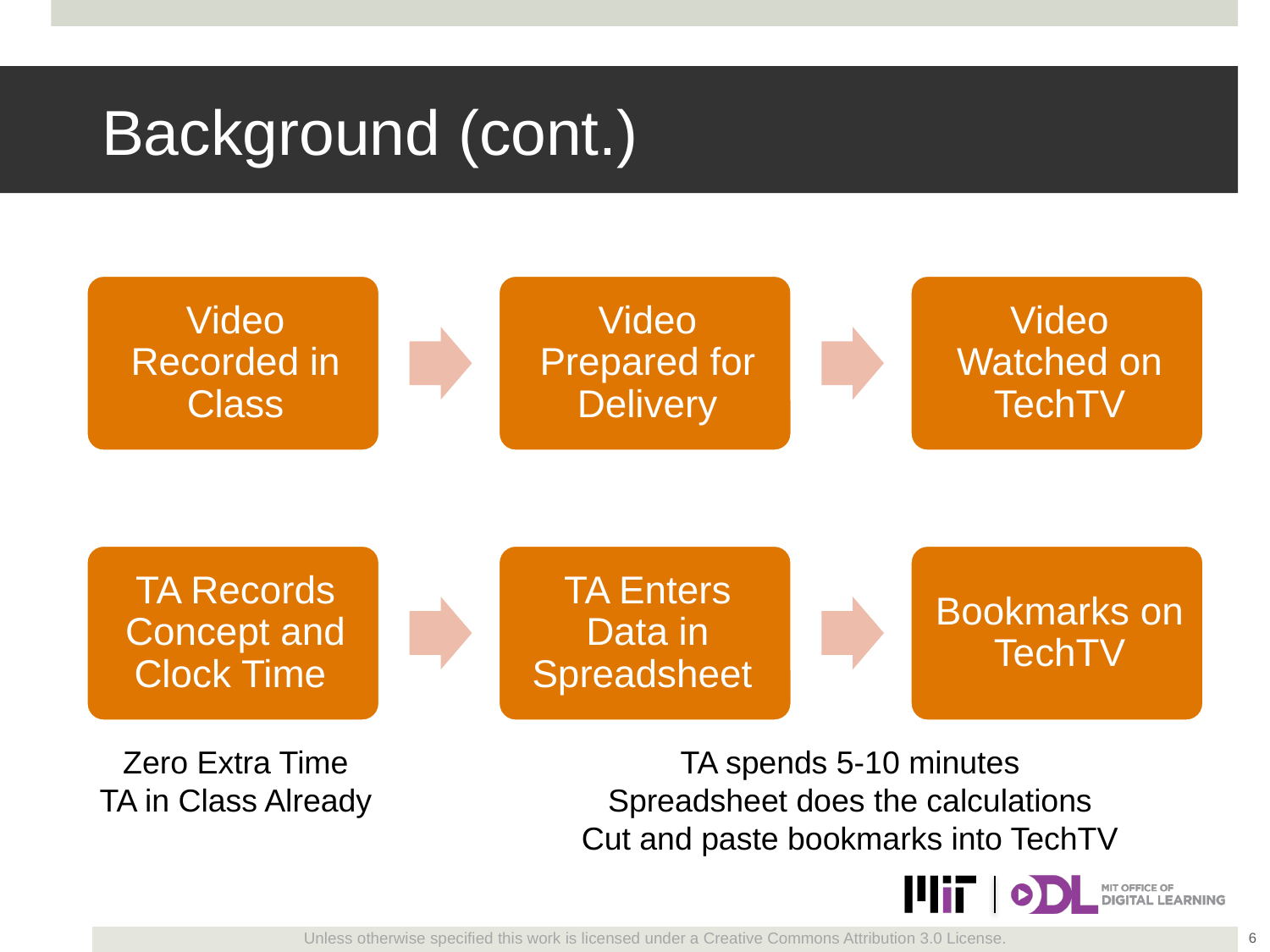

# Background (cont.)
Video Recorded in Class

Video Prepared for Delivery

Video Watched on TechTV
TA Records Concept and Clock Time

TA Enters Data in Spreadsheet

Bookmarks on TechTV
Zero Extra Time
TA in Class Already
TA spends 5-10 minutes
Spreadsheet does the calculations
Cut and paste bookmarks into TechTV
6